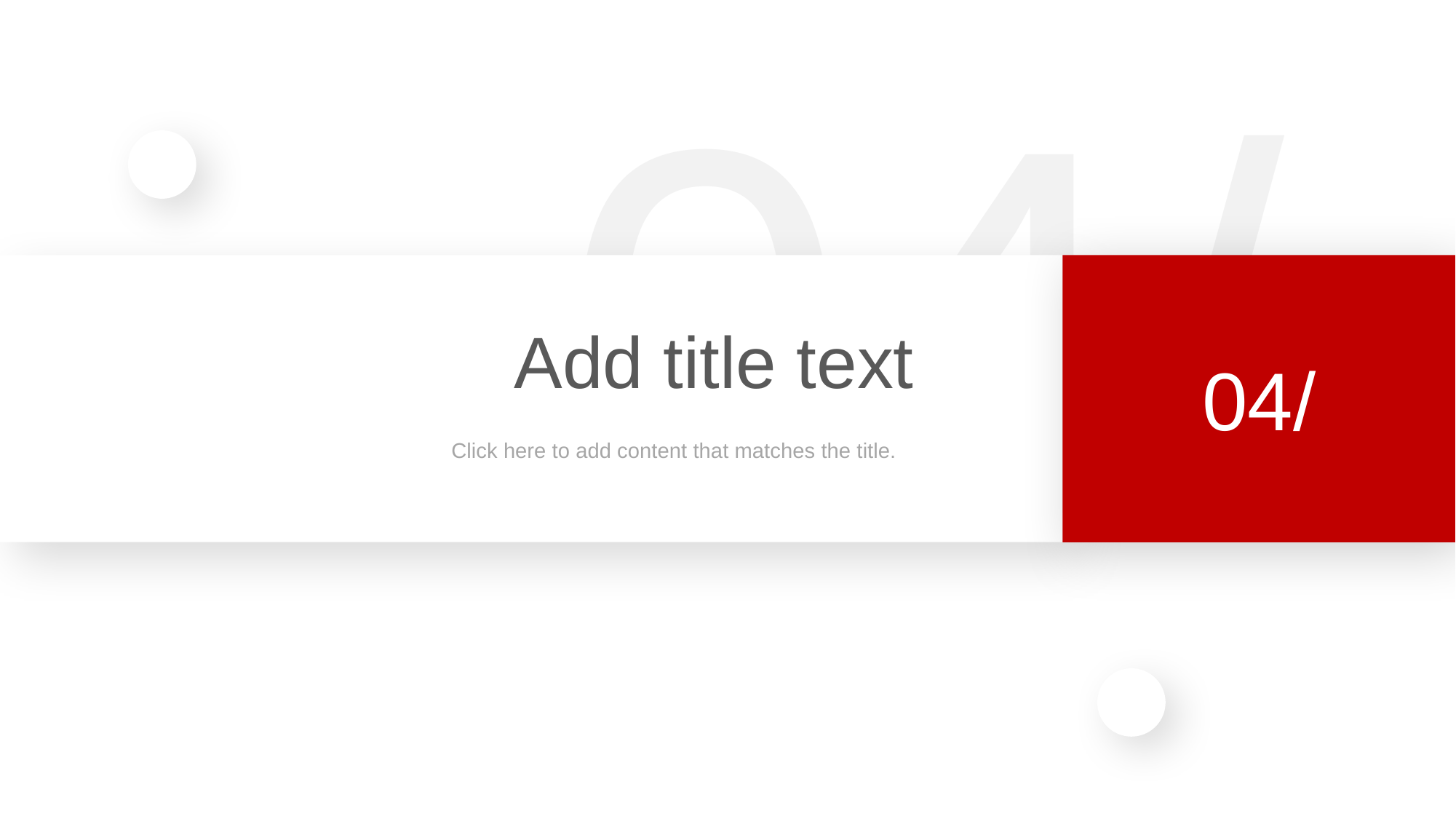

04/

Add title text
04/
Click here to add content that matches the title.